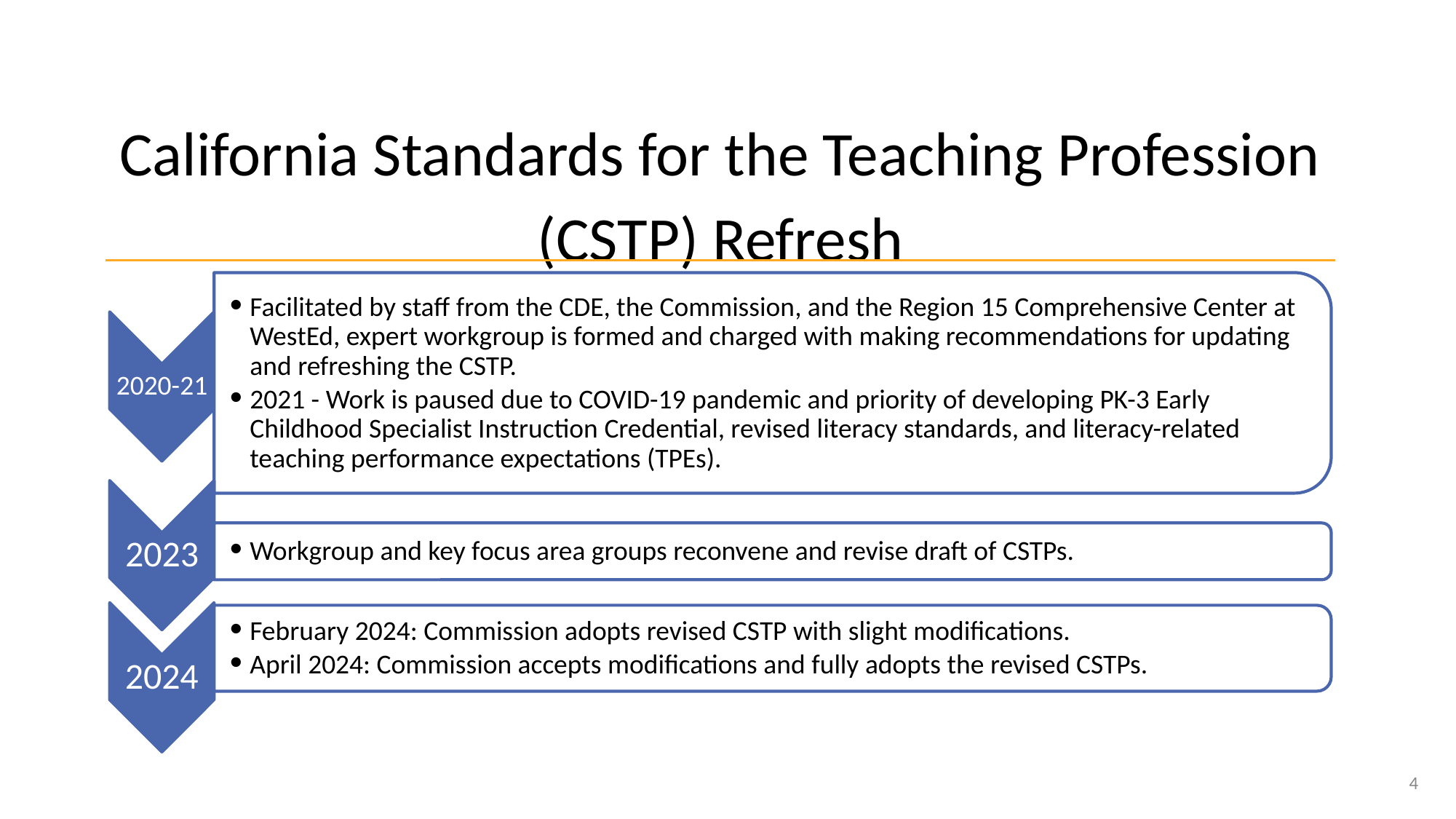

# California Standards for the Teaching Profession (CSTP) Refresh

Facilitated by staff from the CDE, the Commission, and the Region 15 Comprehensive Center at WestEd, expert workgroup is formed and charged with making recommendations for updating and refreshing the CSTP.
2021 - Work is paused due to COVID-19 pandemic and priority of developing PK-3 Early Childhood Specialist Instruction Credential, revised literacy standards, and literacy-related teaching performance expectations (TPEs).

2020-21

Workgroup and key focus area groups reconvene and revise draft of CSTPs.
2023
February 2024: Commission adopts revised CSTP with slight modifications.
April 2024: Commission accepts modifications and fully adopts the revised CSTPs.

2024
4